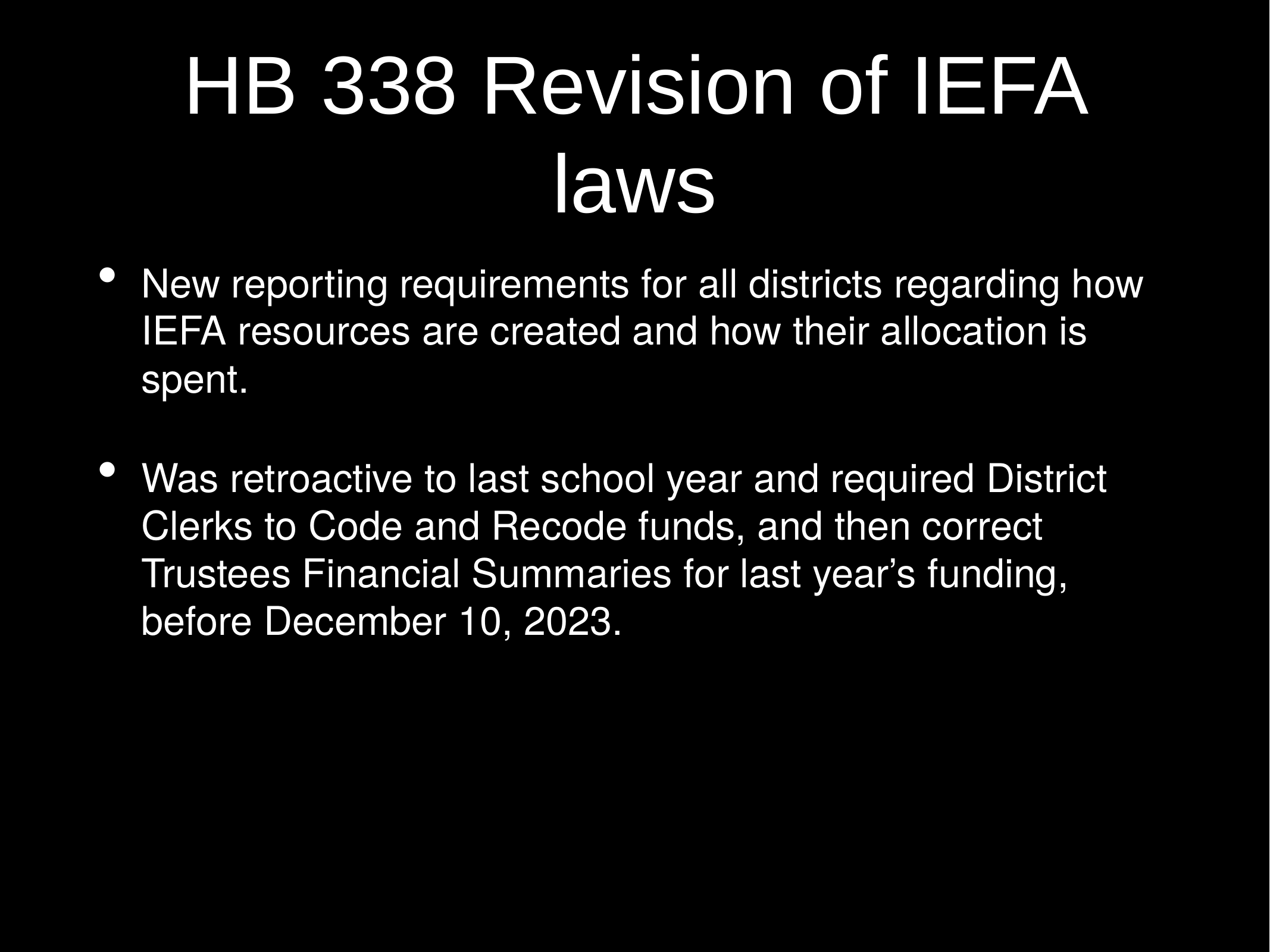

# HB 338 Revision of IEFA laws
New reporting requirements for all districts regarding how IEFA resources are created and how their allocation is spent.
Was retroactive to last school year and required District Clerks to Code and Recode funds, and then correct Trustees Financial Summaries for last year’s funding, before December 10, 2023.